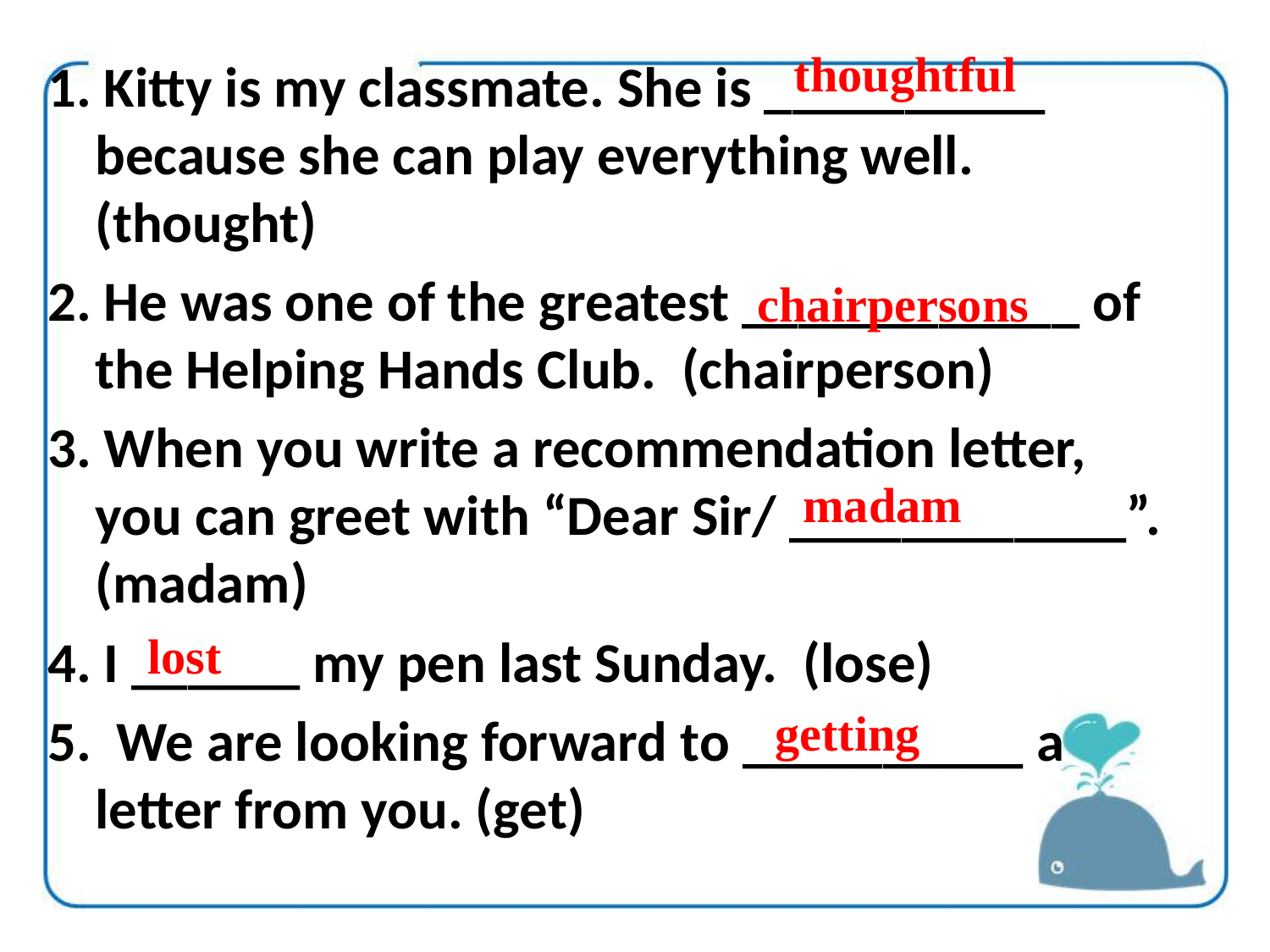

thoughtful
1. Kitty is my classmate. She is __________ because she can play everything well.  (thought)
2. He was one of the greatest ____________ of the Helping Hands Club.  (chairperson)
3. When you write a recommendation letter, you can greet with “Dear Sir/ ____________”. (madam)
4. I ______ my pen last Sunday.  (lose)
5.  We are looking forward to __________ a letter from you. (get)

chairpersons
madam
lost
getting